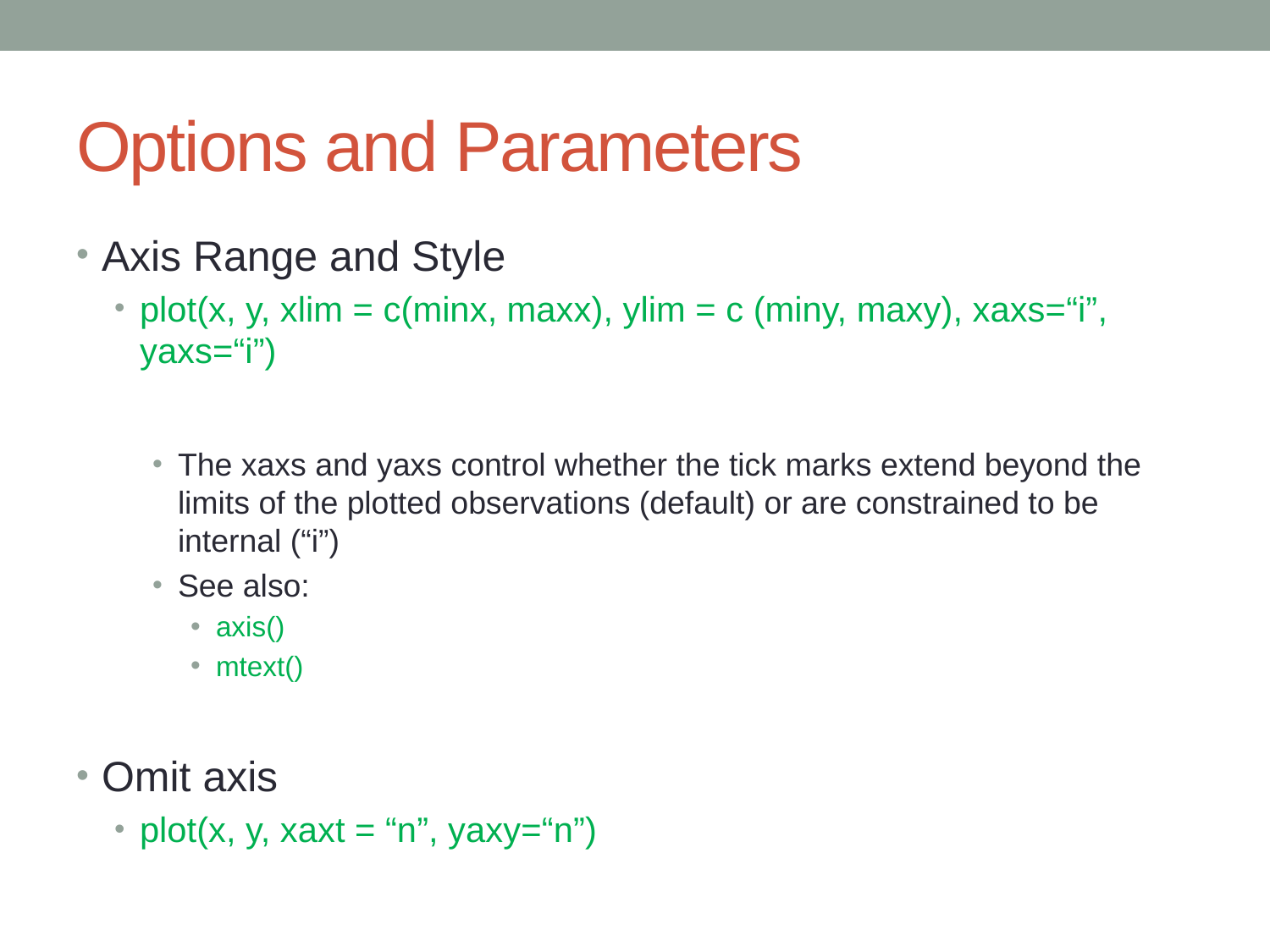

# Options and Parameters
Axis Range and Style
plot(x, y, xlim = c(minx, maxx), ylim = c (miny, maxy), xaxs=“i”, yaxs=“i”)

The xaxs and yaxs control whether the tick marks extend beyond the limits of the plotted observations (default) or are constrained to be internal (“i”)
See also:
axis()
mtext()

Omit axis
plot(x, y, xaxt = “n”, yaxy=“n”)